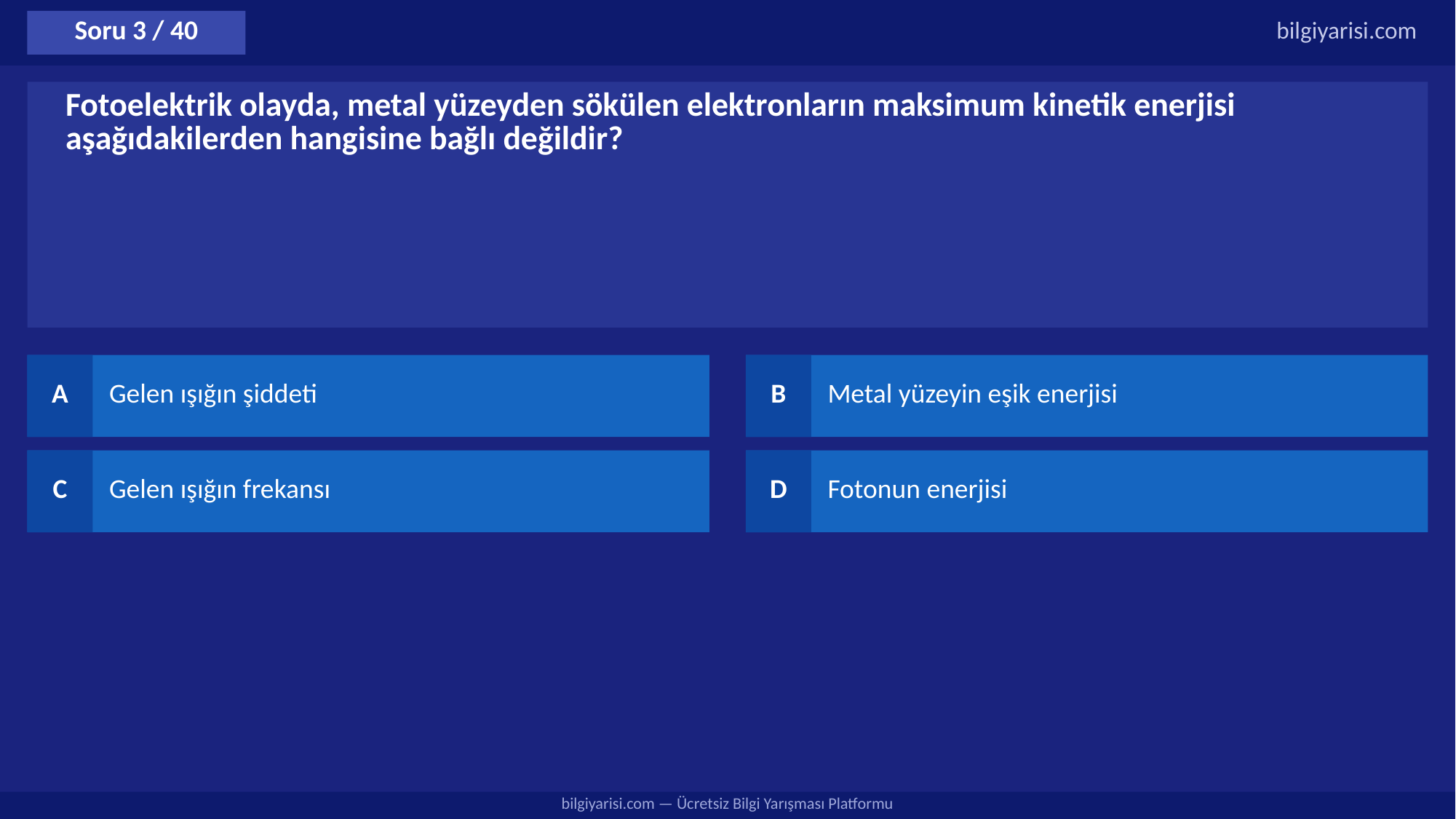

Soru 3 / 40
bilgiyarisi.com

Fotoelektrik olayda, metal yüzeyden sökülen elektronların maksimum kinetik enerjisi aşağıdakilerden hangisine bağlı değildir?

A
Gelen ışığın şiddeti

B
Metal yüzeyin eşik enerjisi

C
Gelen ışığın frekansı

D
Fotonun enerjisi
bilgiyarisi.com — Ücretsiz Bilgi Yarışması Platformu